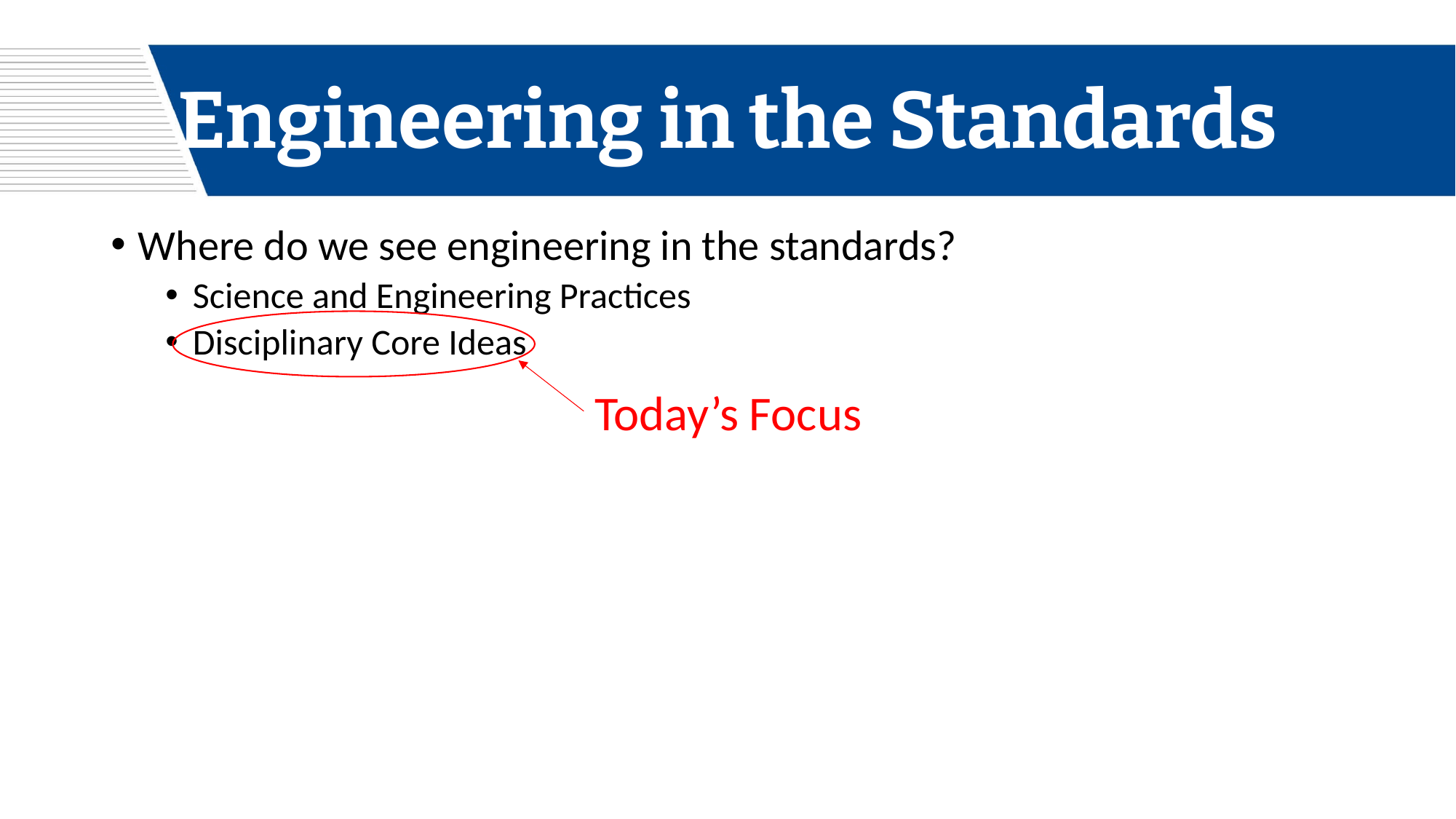

# Engineering in the Standards
Where do we see engineering in the standards?
Science and Engineering Practices
Disciplinary Core Ideas

Today’s Focus